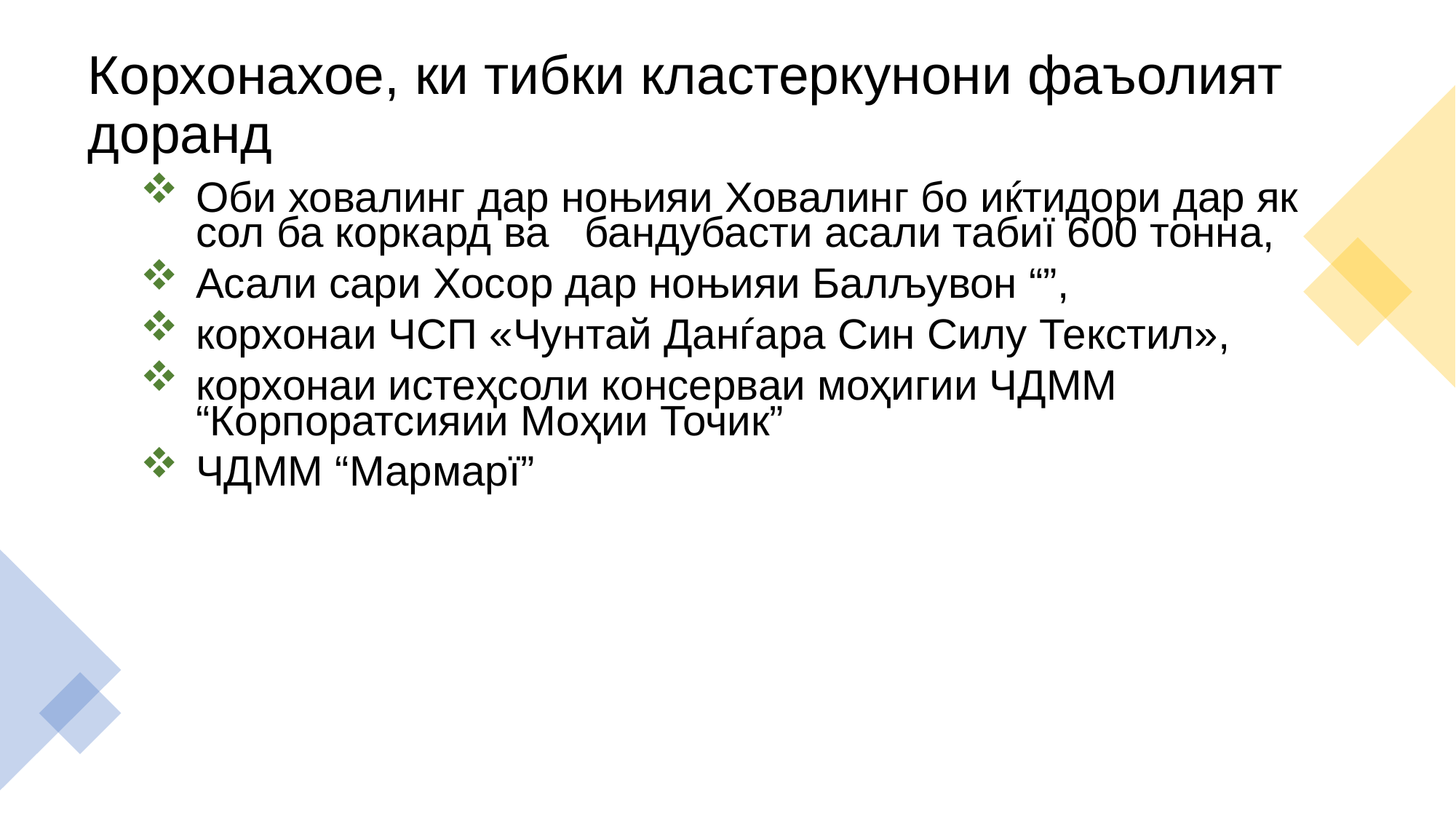

# Корхонахое, ки тибки кластеркунони фаъолият доранд

Оби ховалинг дар ноњияи Ховалинг бо иќтидори дар як сол ба коркард ва   бандубасти асали табиї 600 тонна,
Асали сари Хосор дар ноњияи Балљувон “”,
корхонаи ЧСП «Чунтай Данѓара Син Силу Текстил»,
корхонаи истеҳсоли консерваи моҳигии ЧДММ “Корпоратсияии Моҳии Точик”
ЧДММ “Мармарї”